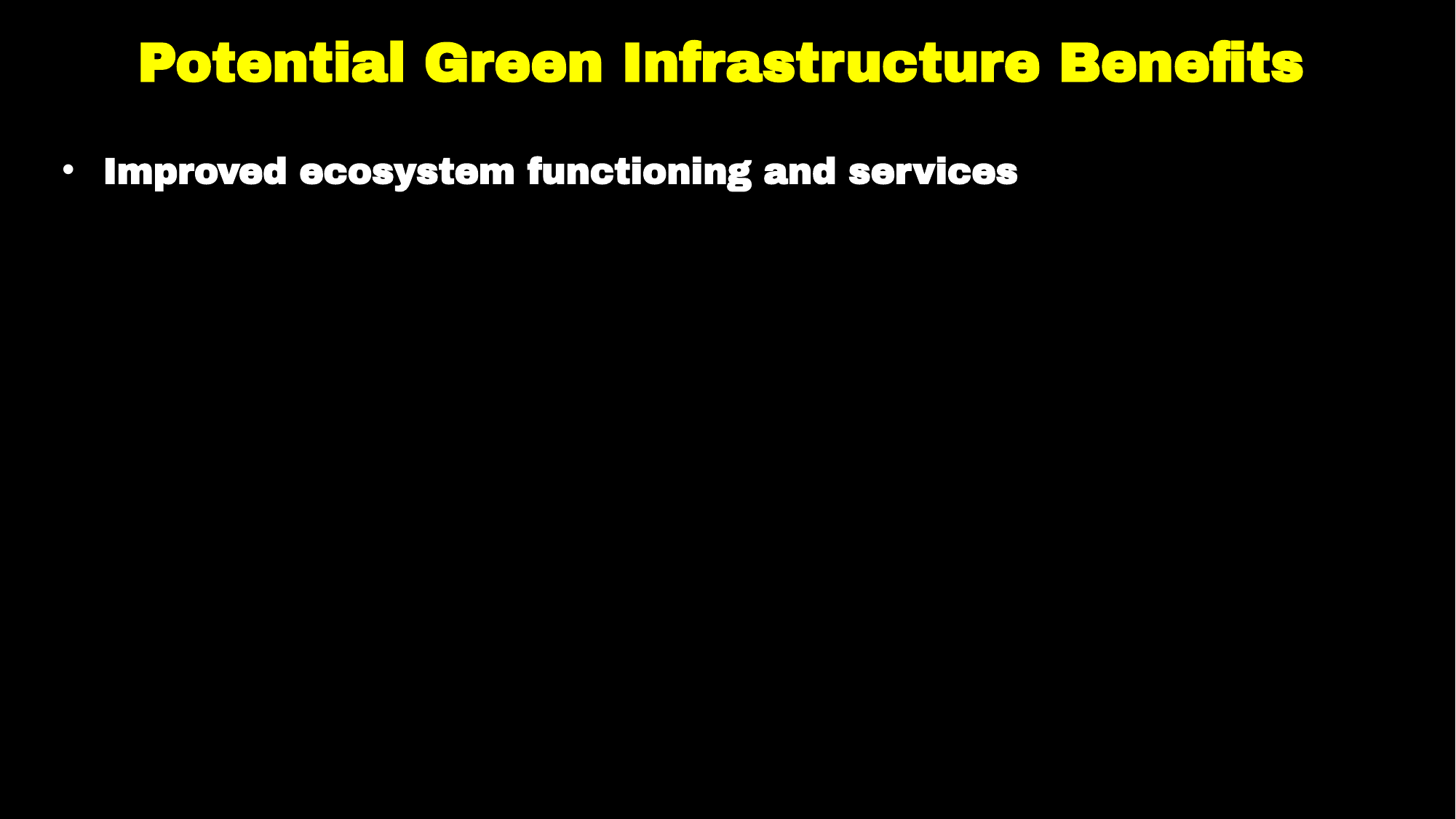

Potential Green Infrastructure Benefits
Improved ecosystem functioning and services